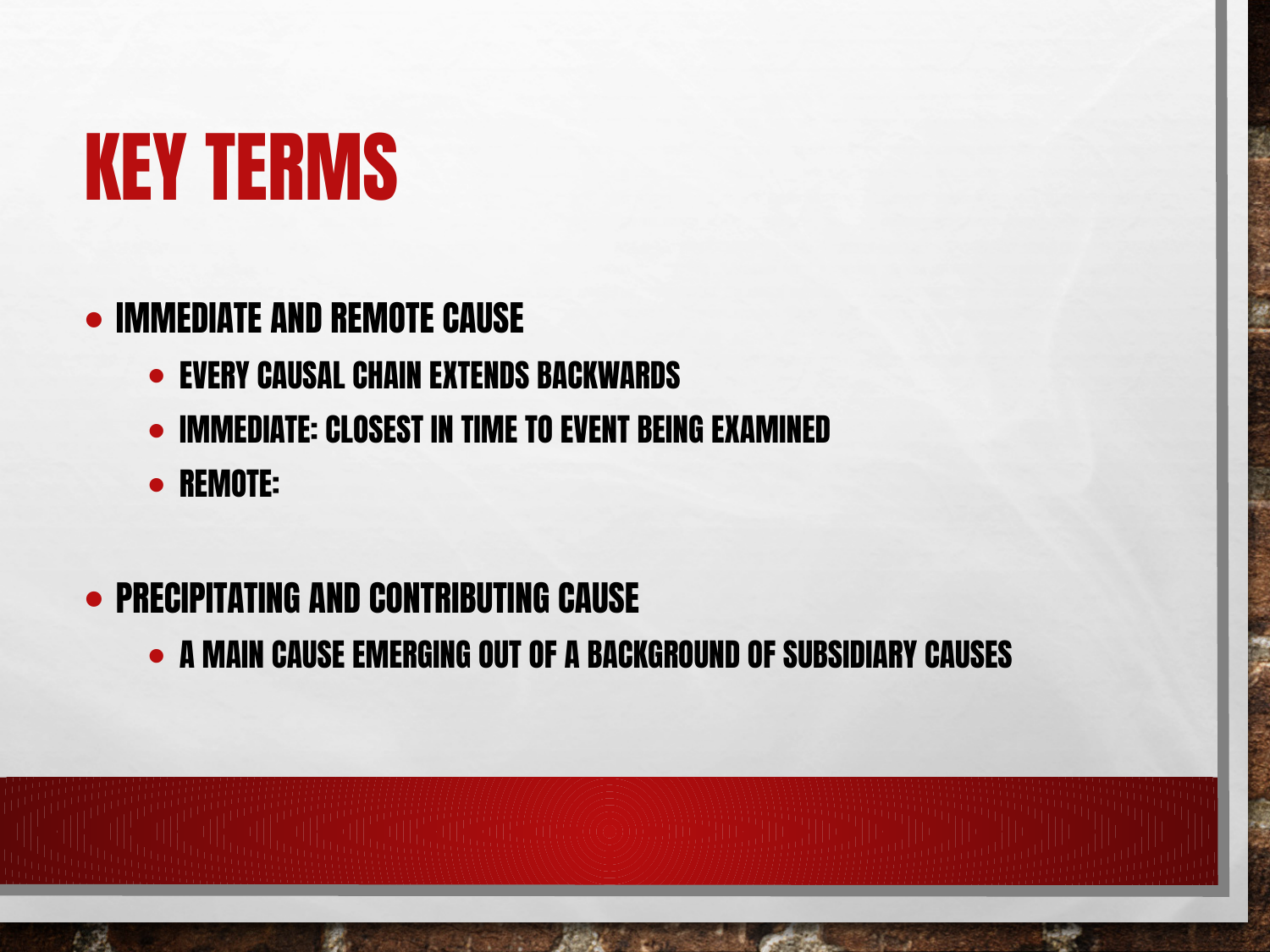

# Key Terms
Immediate and remote cause
Every causal chain extends backwards
Immediate: closest in time to event being examined
Remote:

Precipitating and contributing cause
A main cause emerging out of a background of subsidiary causes